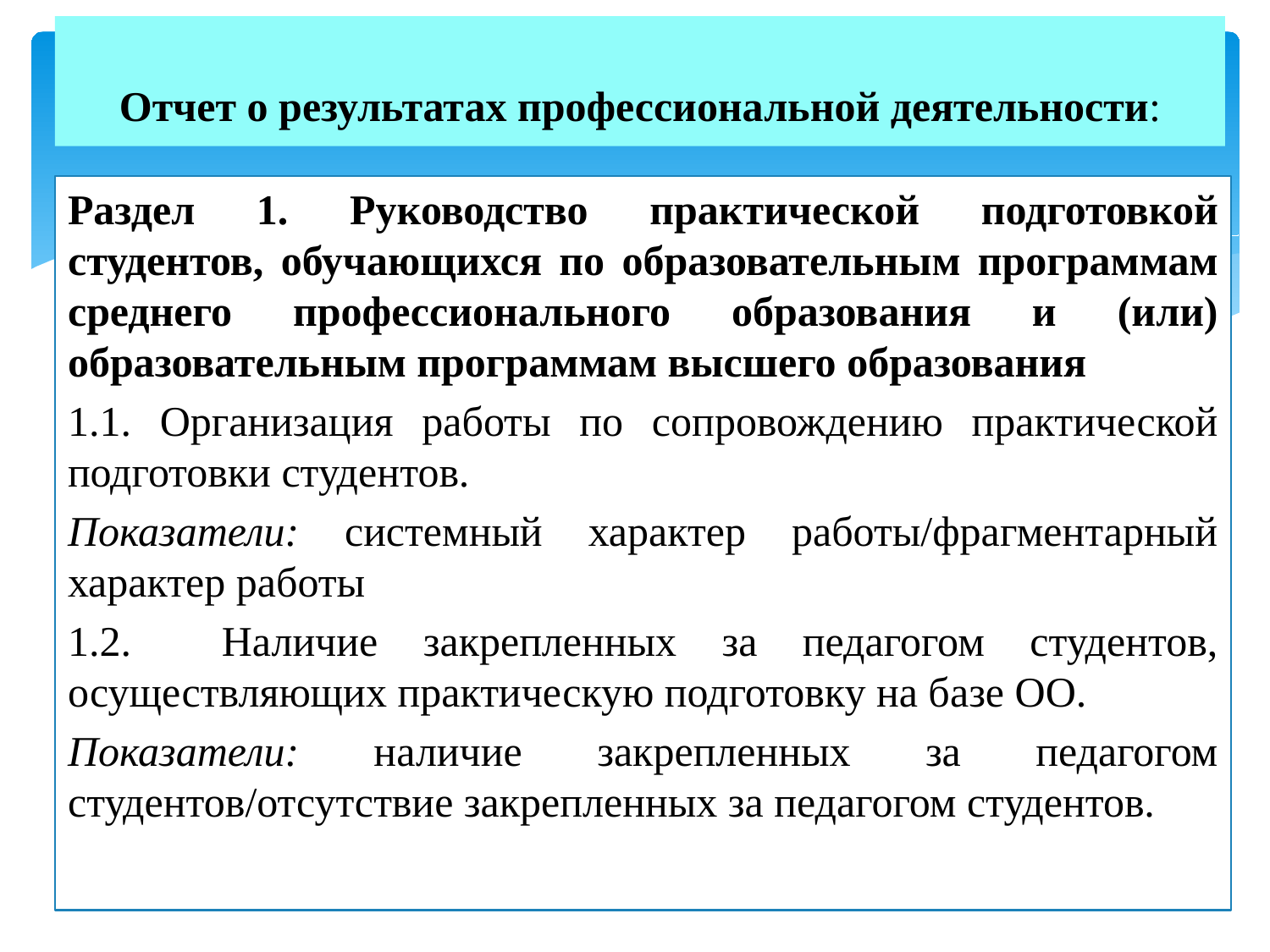

# Отчет о результатах профессиональной деятельности:
Раздел 1. Руководство практической подготовкой студентов, обучающихся по образовательным программам среднего профессионального образования и (или) образовательным программам высшего образования
1.1. Организация работы по сопровождению практической подготовки студентов.
Показатели: системный характер работы/фрагментарный характер работы
1.2.  Наличие закрепленных за педагогом студентов, осуществляющих практическую подготовку на базе ОО.
Показатели: наличие закрепленных за педагогом студентов/отсутствие закрепленных за педагогом студентов.